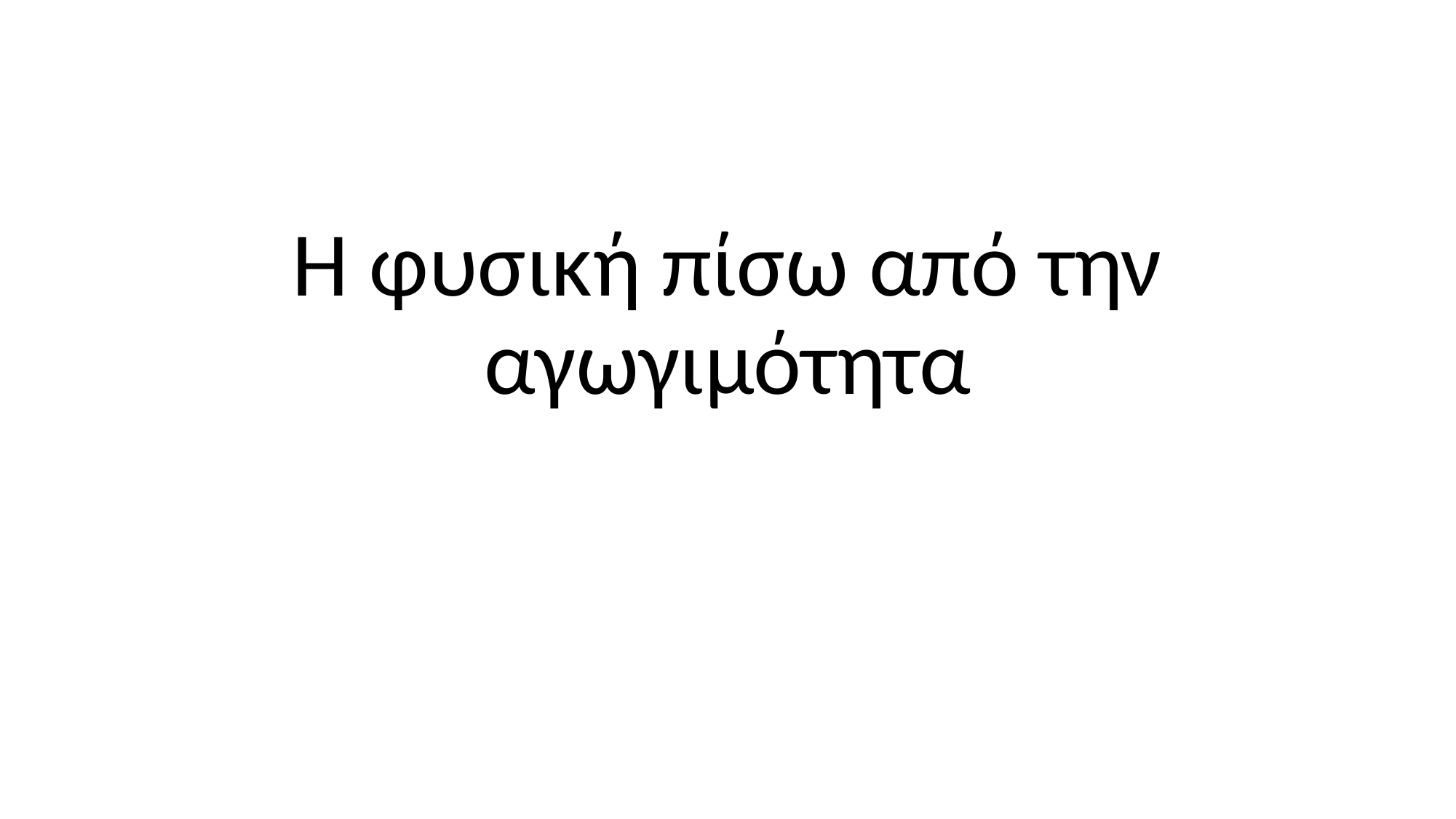

# H φυσική πίσω από την αγωγιμότητα